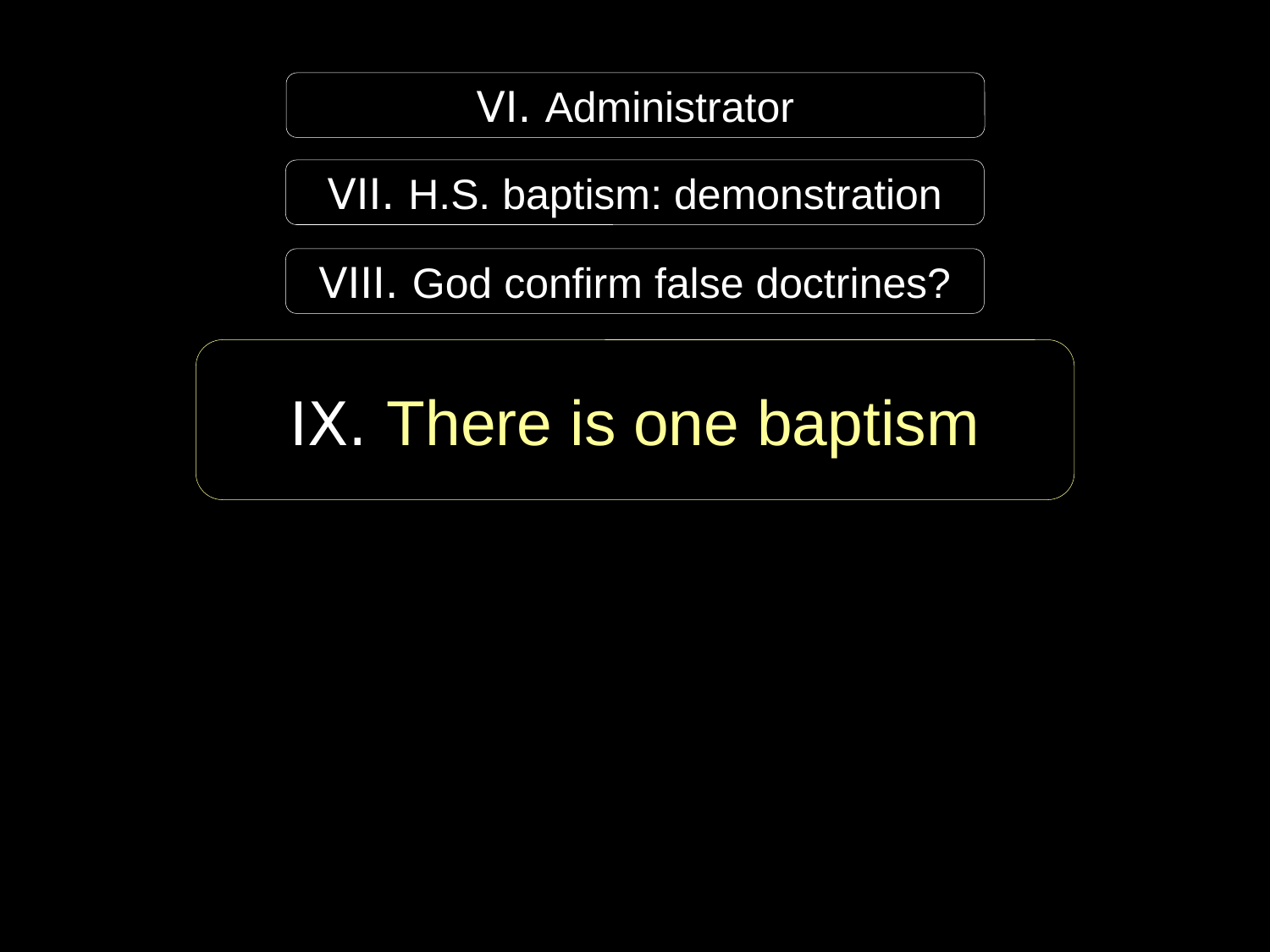

VI. Administrator
VII. H.S. baptism: demonstration
VIII. God confirm false doctrines?
IX. There is one baptism